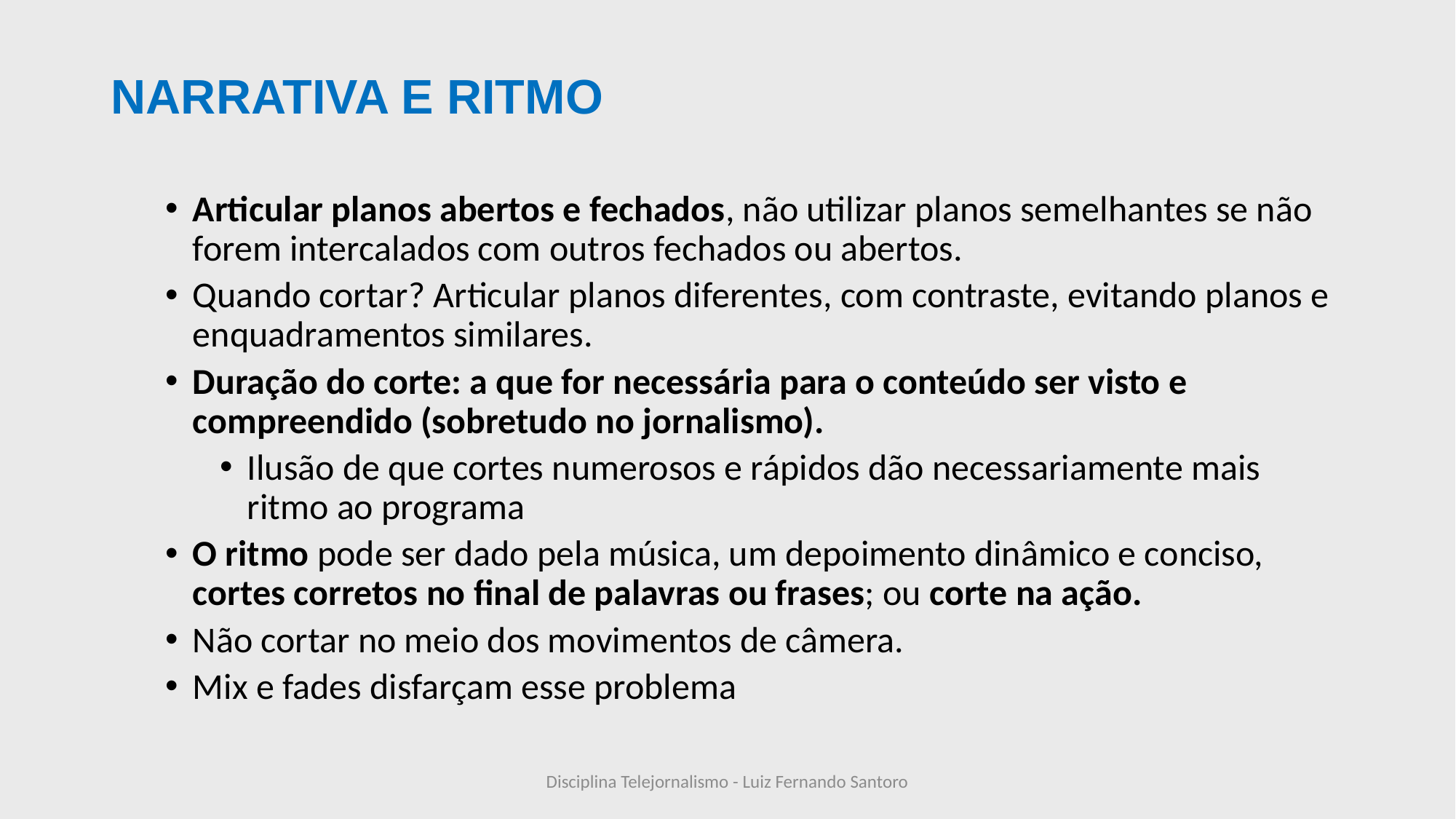

# NARRATIVA E RITMO
Articular planos abertos e fechados, não utilizar planos semelhantes se não forem intercalados com outros fechados ou abertos.
Quando cortar? Articular planos diferentes, com contraste, evitando planos e enquadramentos similares.
Duração do corte: a que for necessária para o conteúdo ser visto e compreendido (sobretudo no jornalismo).
Ilusão de que cortes numerosos e rápidos dão necessariamente mais ritmo ao programa
O ritmo pode ser dado pela música, um depoimento dinâmico e conciso, cortes corretos no final de palavras ou frases; ou corte na ação.
Não cortar no meio dos movimentos de câmera.
Mix e fades disfarçam esse problema

Disciplina Telejornalismo - Luiz Fernando Santoro
173